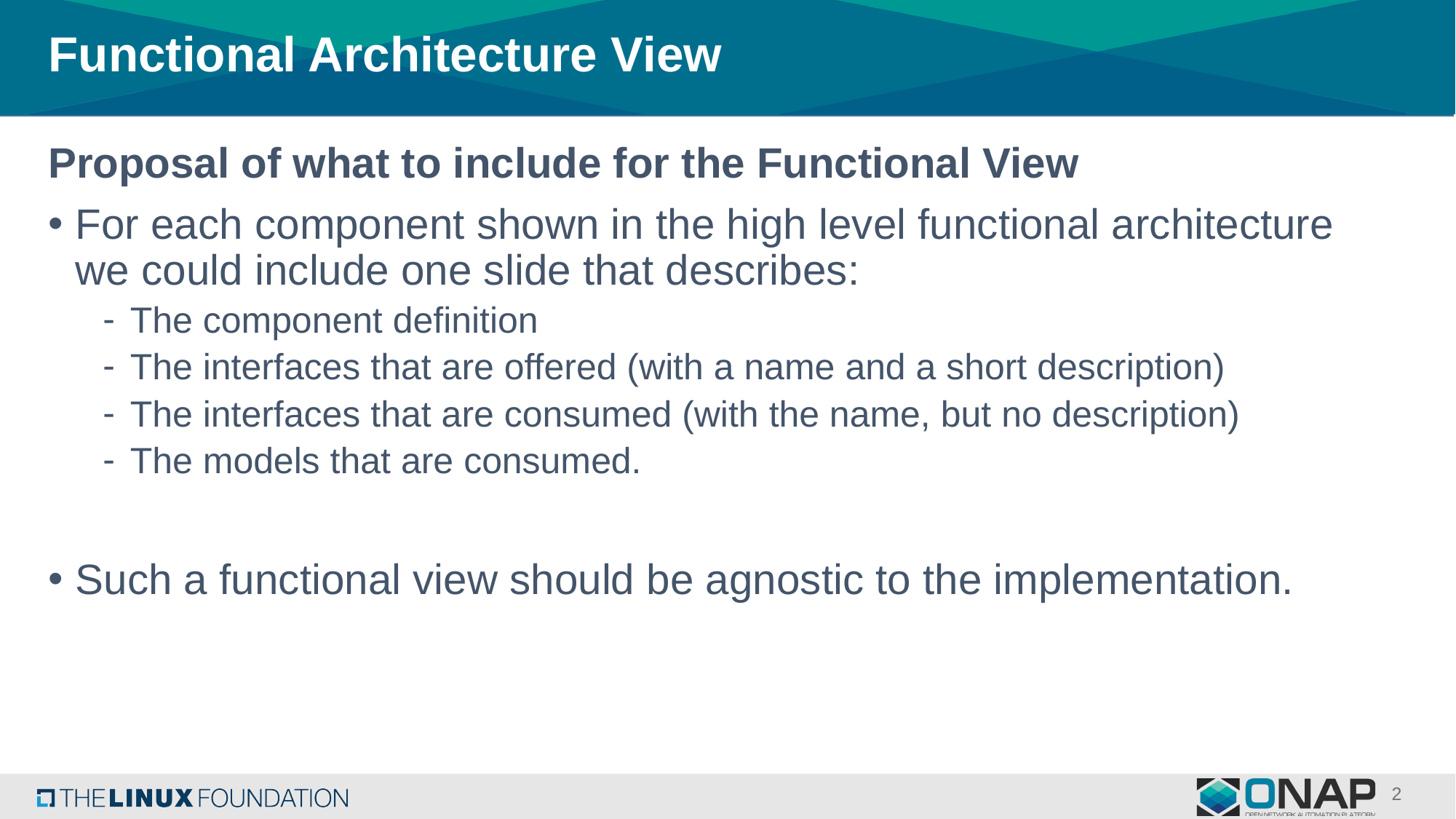

# Functional Architecture View
Proposal of what to include for the Functional View
For each component shown in the high level functional architecture we could include one slide that describes:
The component definition
The interfaces that are offered (with a name and a short description)
The interfaces that are consumed (with the name, but no description)
The models that are consumed.

Such a functional view should be agnostic to the implementation.
2